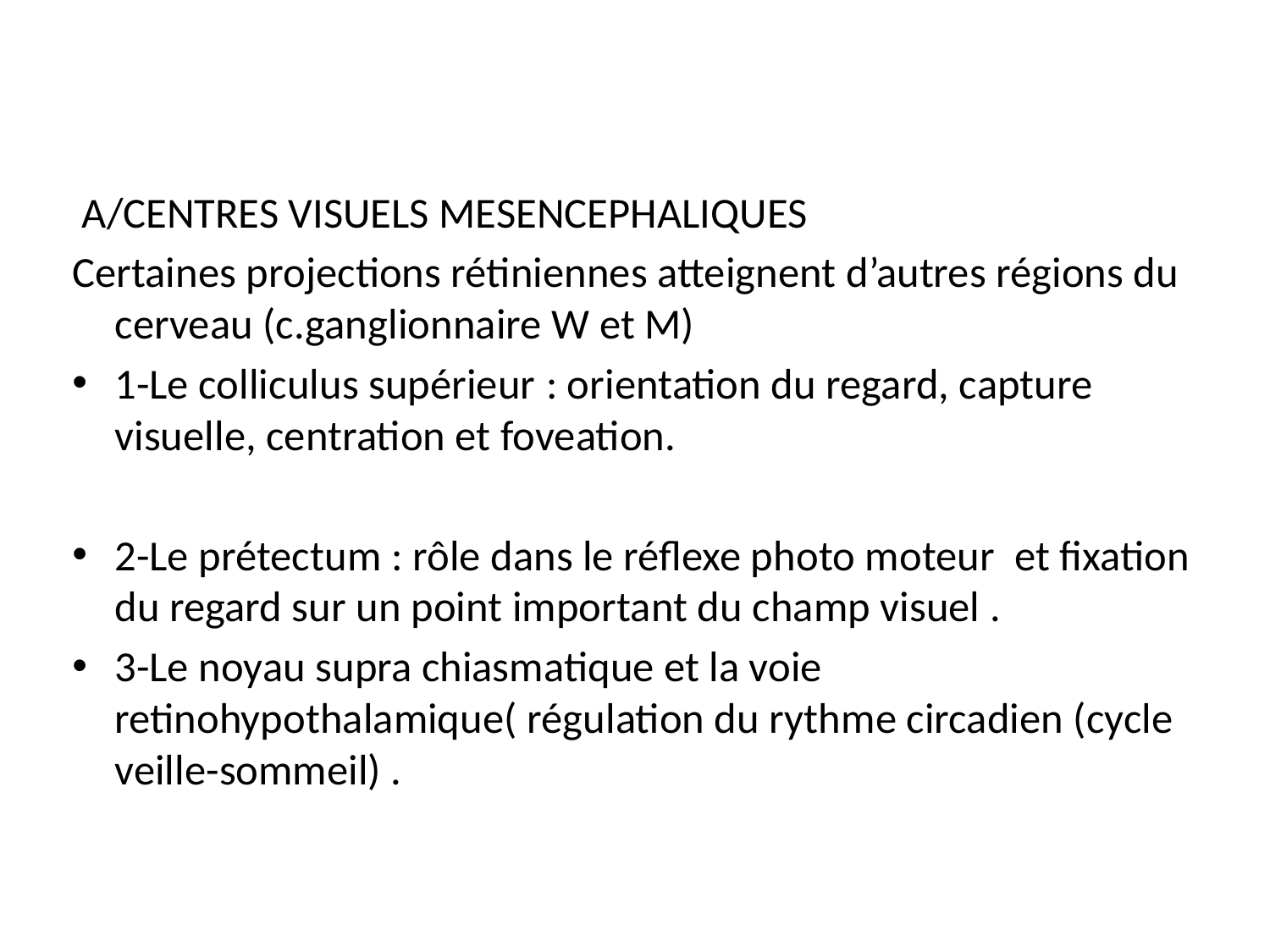

A/CENTRES VISUELS MESENCEPHALIQUES
Certaines projections rétiniennes atteignent d’autres régions du cerveau (c.ganglionnaire W et M)
1-Le colliculus supérieur : orientation du regard, capture visuelle, centration et foveation.

2-Le prétectum : rôle dans le réflexe photo moteur  et fixation du regard sur un point important du champ visuel .
3-Le noyau supra chiasmatique et la voie retinohypothalamique( régulation du rythme circadien (cycle veille-sommeil) .